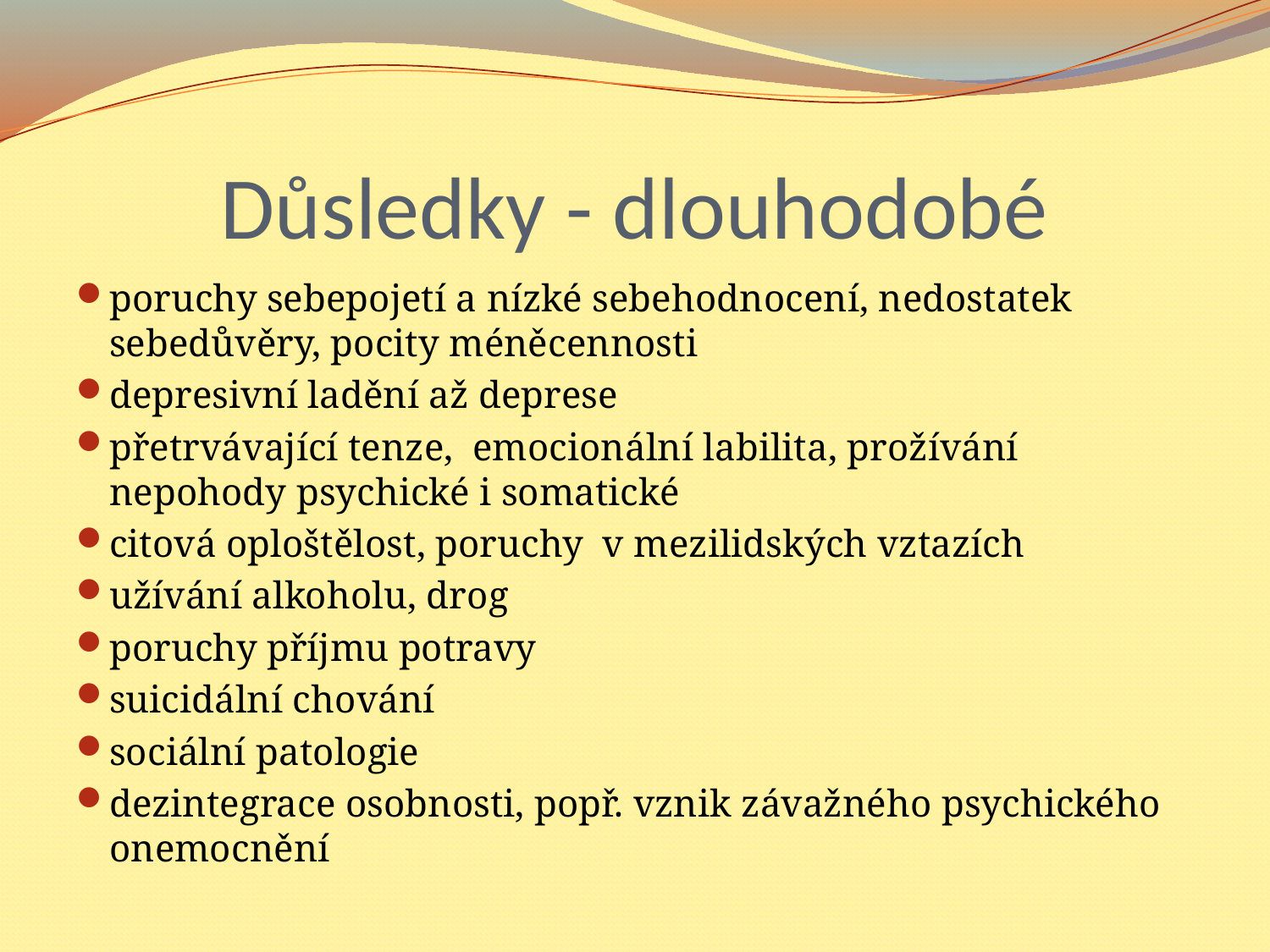

# Důsledky - dlouhodobé
poruchy sebepojetí a nízké sebehodnocení, nedostatek sebedůvěry, pocity méněcennosti
depresivní ladění až deprese
přetrvávající tenze,  emocionální labilita, prožívání nepohody psychické i somatické
citová oploštělost, poruchy  v mezilidských vztazích
užívání alkoholu, drog
poruchy příjmu potravy
suicidální chování
sociální patologie
dezintegrace osobnosti, popř. vznik závažného psychického onemocnění